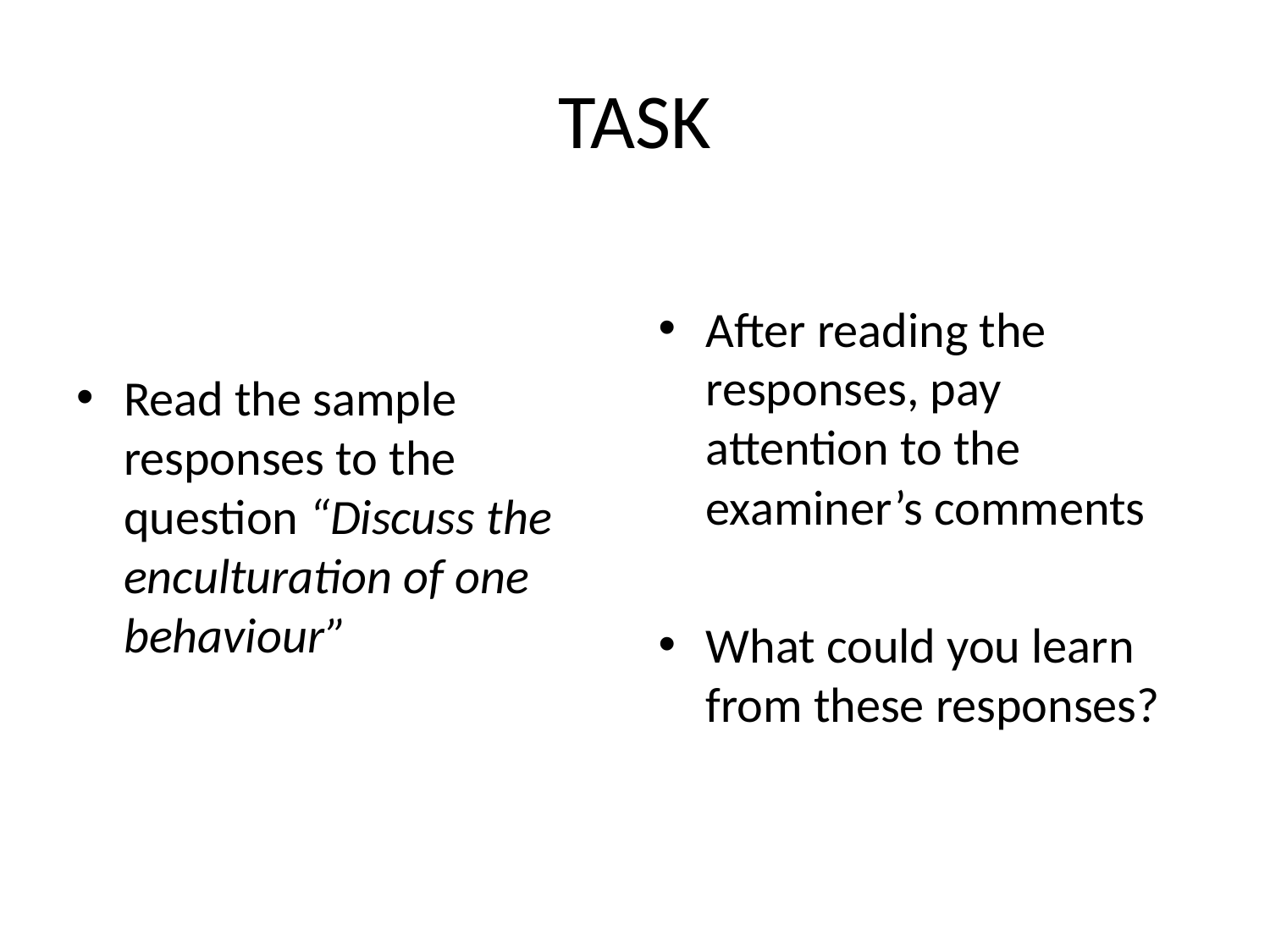

# TASK

Read the sample responses to the question “Discuss the enculturation of one behaviour”

After reading the responses, pay attention to the examiner’s comments

What could you learn from these responses?